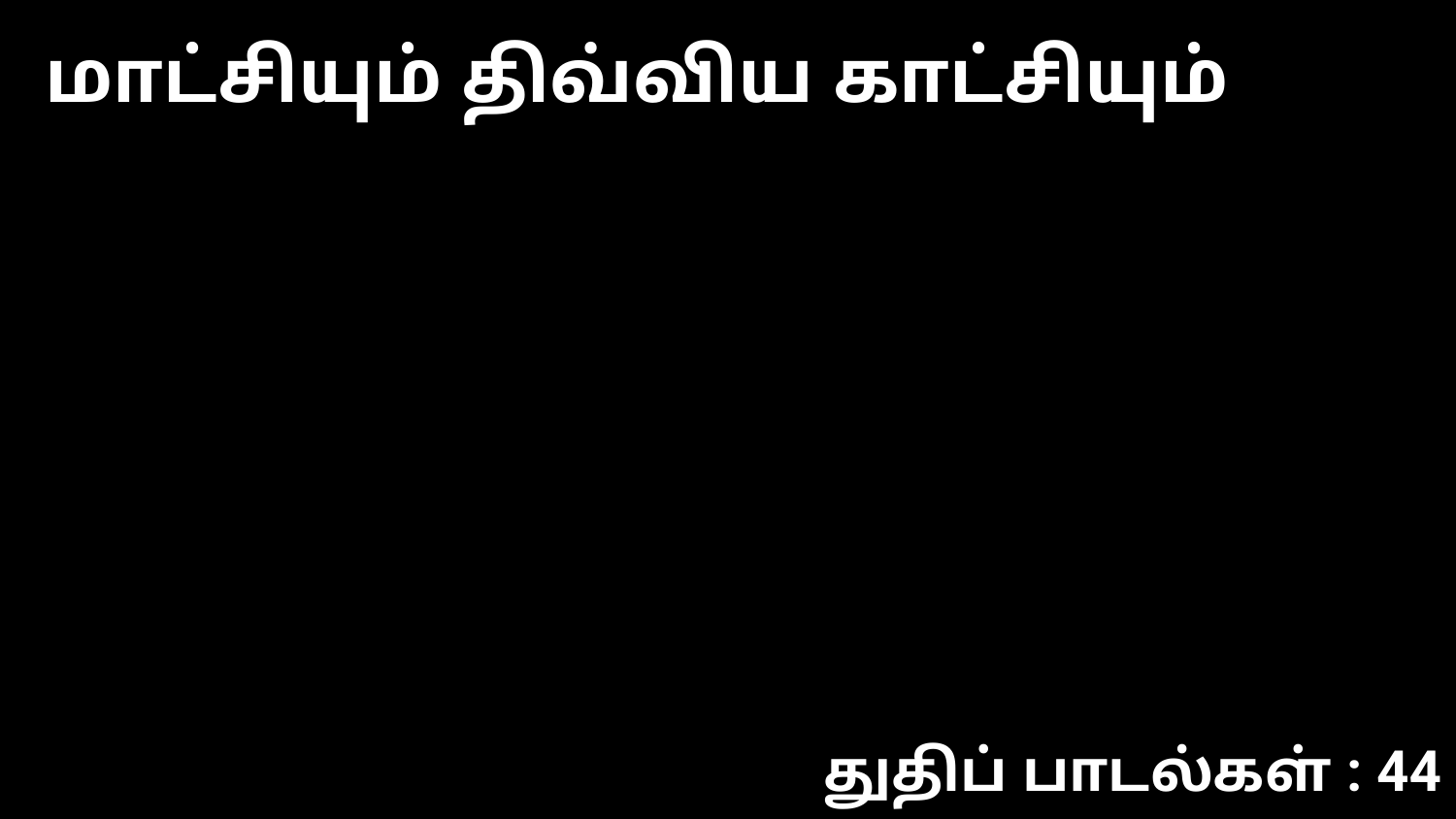

மாட்சியும் திவ்விய காட்சியும்
துதிப் பாடல்கள் : 44